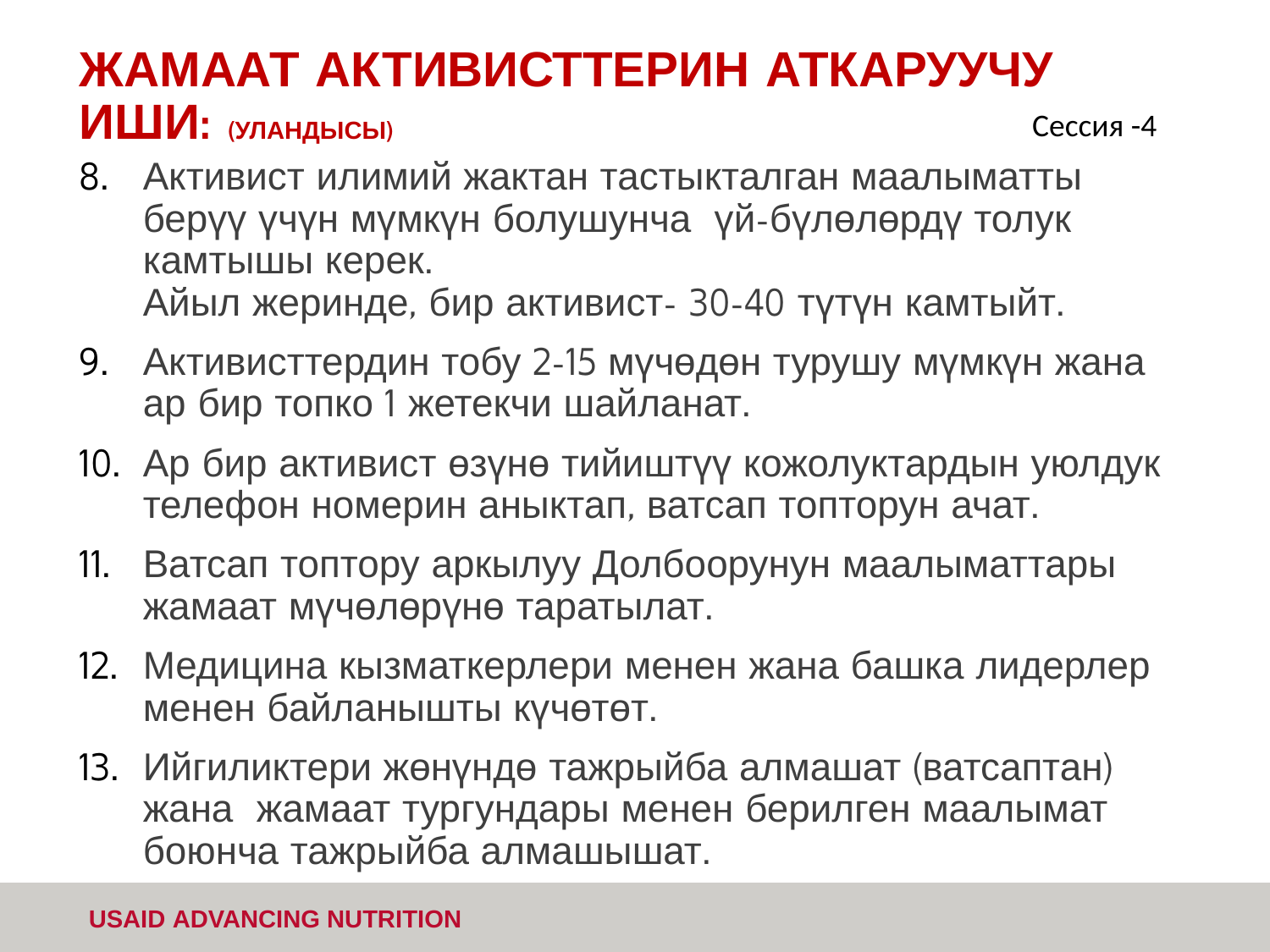

# ЖАМААТ АКТИВИСТТЕРИН АТКАРУУЧУ ИШИ: (УЛАНДЫСЫ)
Сессия -4
Активист илимий жактан тастыкталган маалыматты берүү үчүн мүмкүн болушунча  үй-бүлөлөрдү толук камтышы керек.
Айыл жеринде, бир активист- 30-40 түтүн камтыйт.
Активисттердин тобу 2-15 мүчөдөн турушу мүмкүн жана ар бир топко 1 жетекчи шайланат.
Ар бир активист өзүнө тийиштүү кожолуктардын уюлдук телефон номерин аныктап, ватсап топторун ачат.
Ватсап топтору аркылуу Долбоорунун маалыматтары жамаат мүчөлөрүнө таратылат.
Медицина кызматкерлери менен жана башка лидерлер менен байланышты күчөтөт.
Ийгиликтери жөнүндө тажрыйба алмашат (ватсаптан) жана  жамаат тургундары менен берилген маалымат боюнча тажрыйба алмашышат.